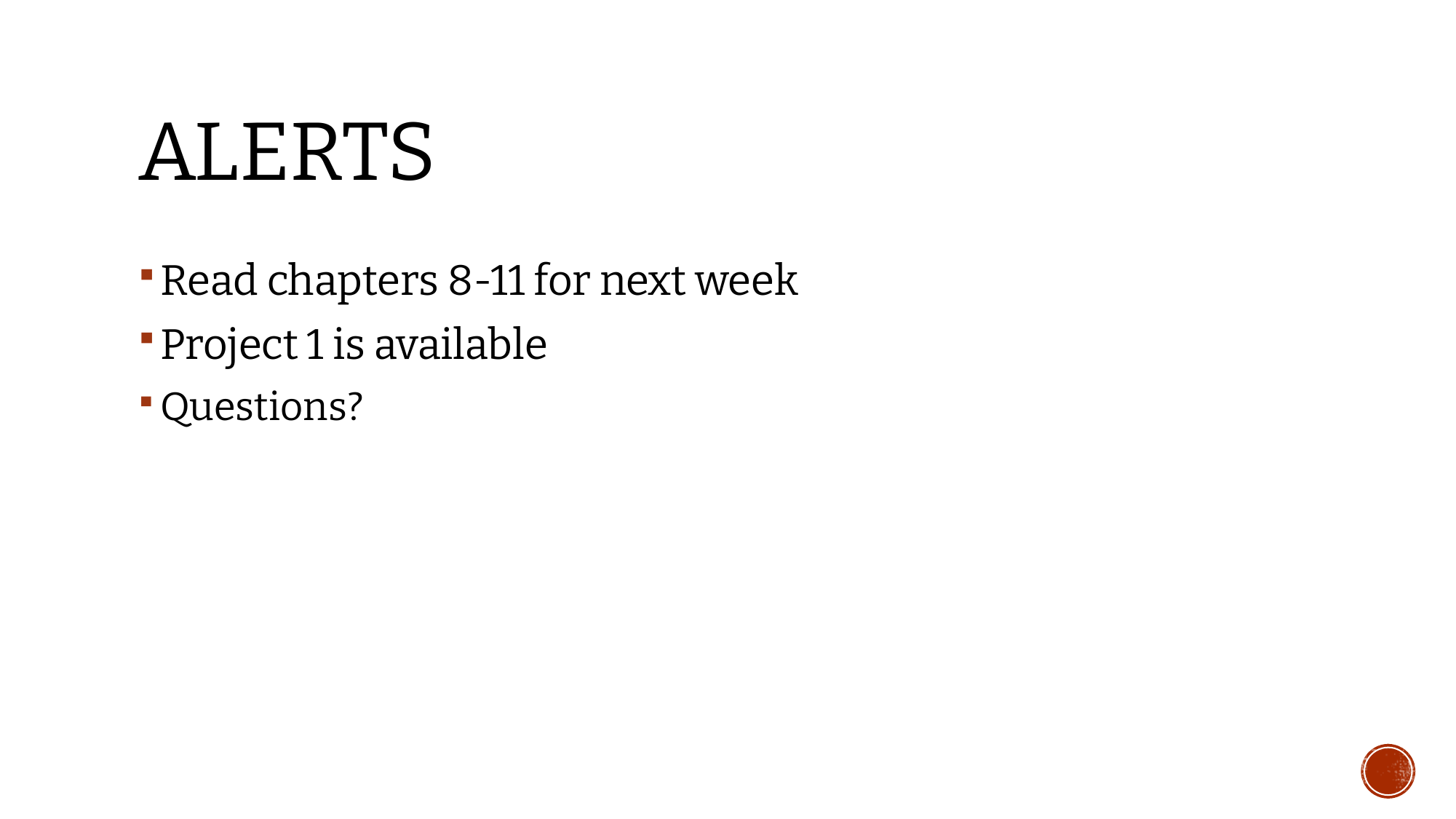

# ALERTS
Read chapters 8-11 for next week
Project 1 is available
Questions?